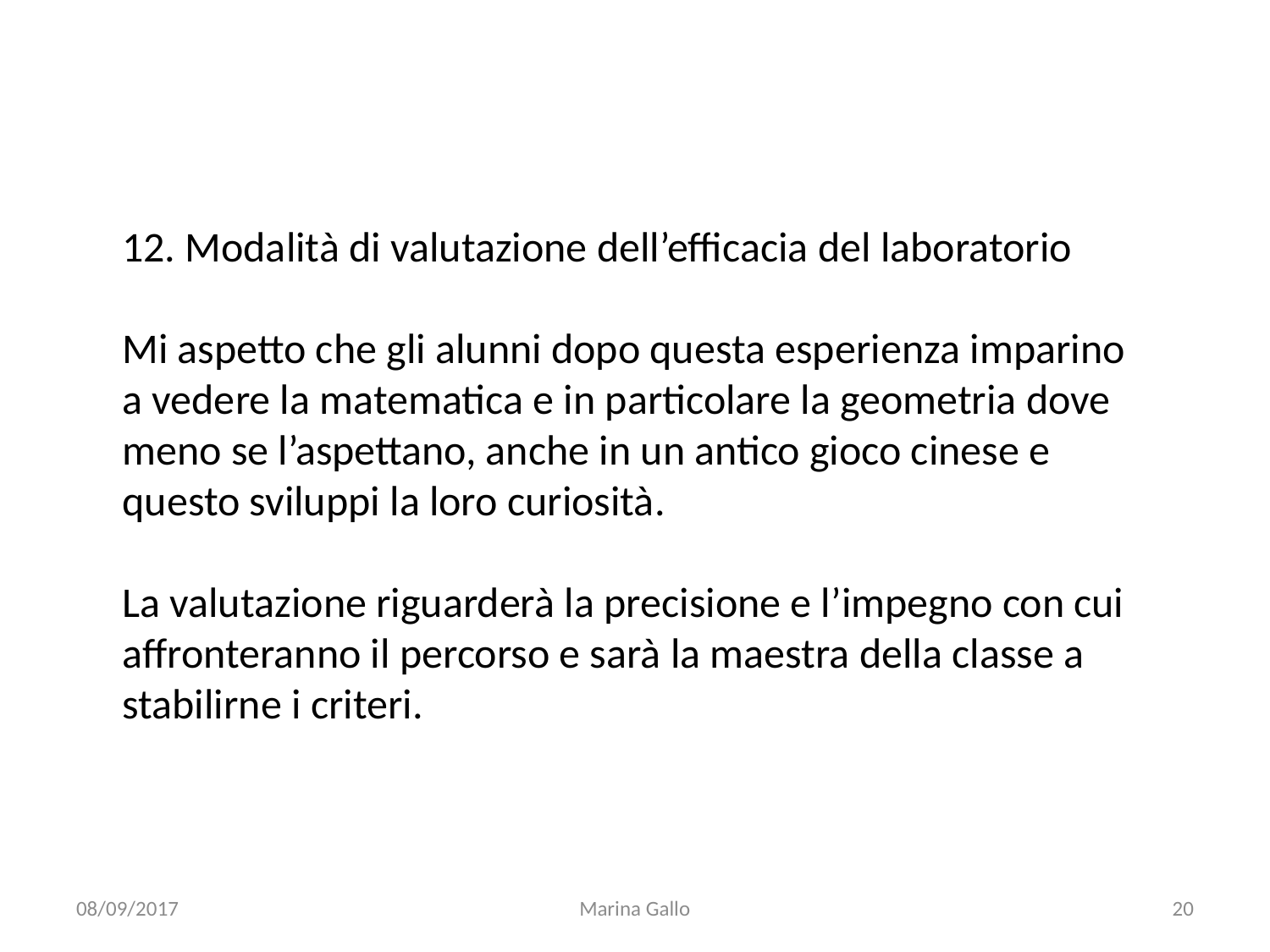

12. Modalità di valutazione dell’efficacia del laboratorio

Mi aspetto che gli alunni dopo questa esperienza imparino a vedere la matematica e in particolare la geometria dove meno se l’aspettano, anche in un antico gioco cinese e questo sviluppi la loro curiosità.

La valutazione riguarderà la precisione e l’impegno con cui affronteranno il percorso e sarà la maestra della classe a stabilirne i criteri.
08/09/2017
Marina Gallo
20